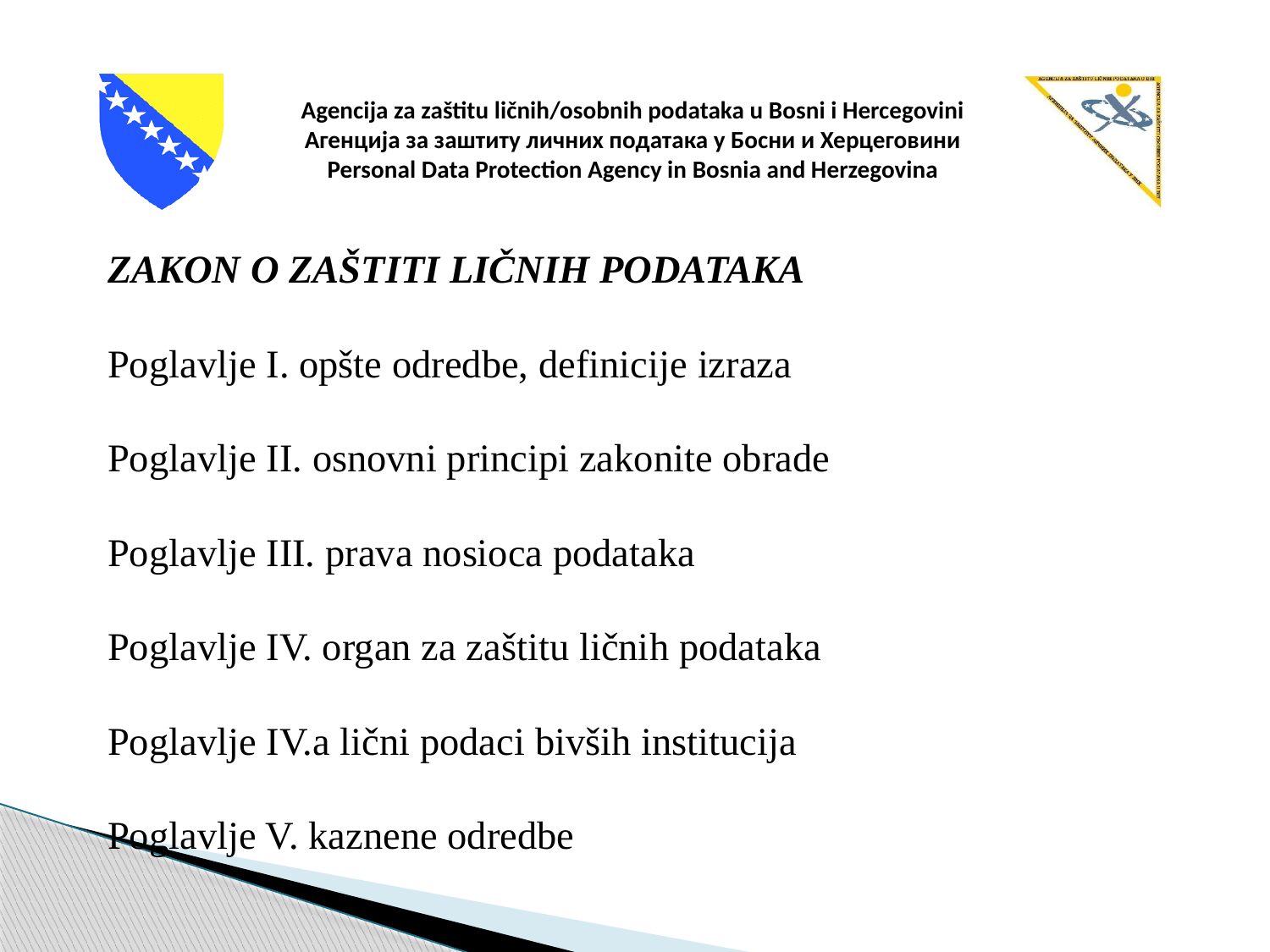

ZAKON O ZAŠTITI LIČNIH PODATAKA

Poglavlje I. opšte odredbe, definicije izraza

Poglavlje II. osnovni principi zakonite obrade

Poglavlje III. prava nosioca podataka

Poglavlje IV. organ za zaštitu ličnih podataka

Poglavlje IV.a lični podaci bivših institucija

Poglavlje V. kaznene odredbe